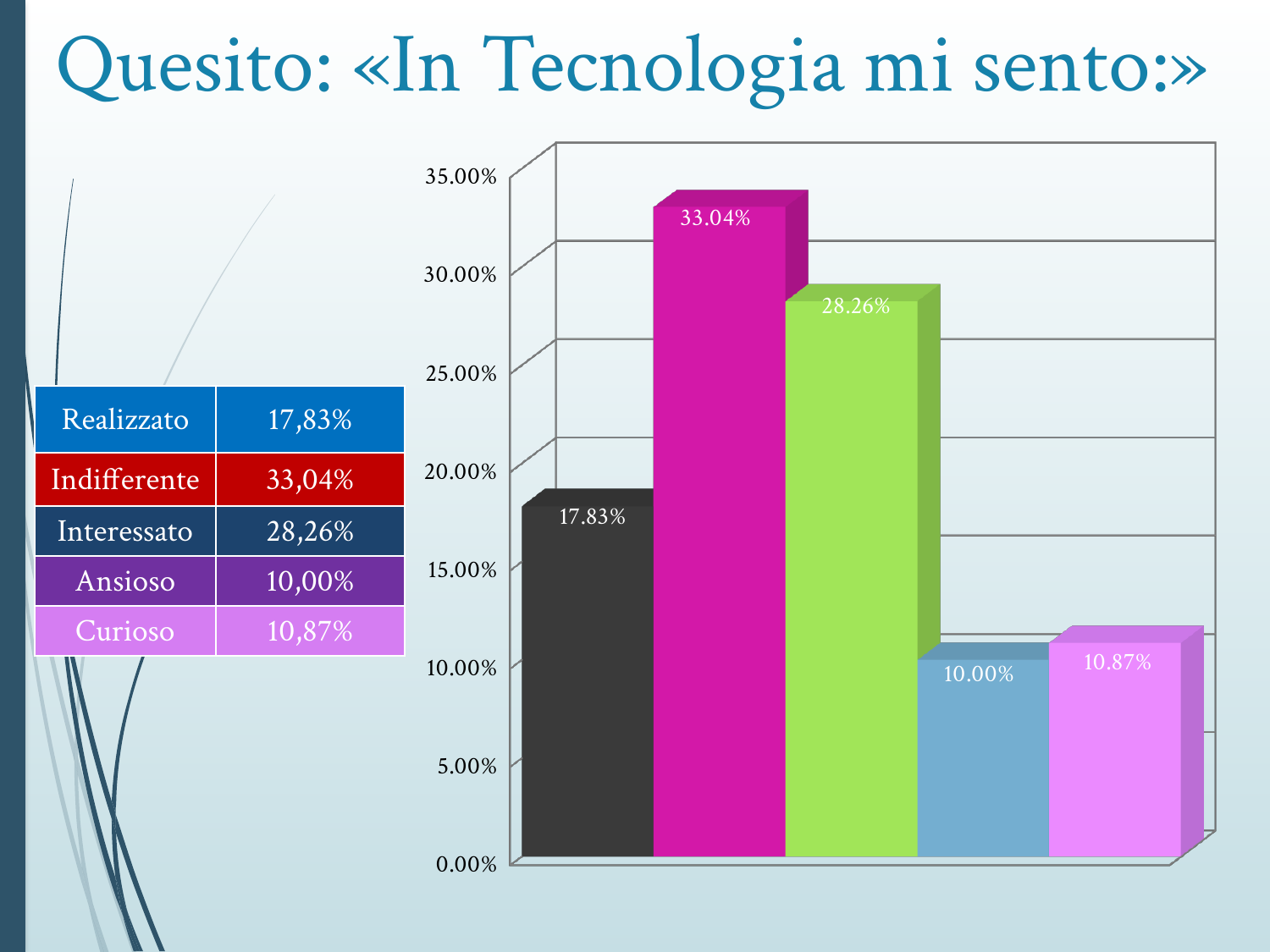

# Quesito: «In Tecnologia mi sento:»

[unsupported chart]

| Realizzato | 17,83% |
| --- | --- |
| Indifferente | 33,04% |
| Interessato | 28,26% |
| Ansioso | 10,00% |
| Curioso | 10,87% |